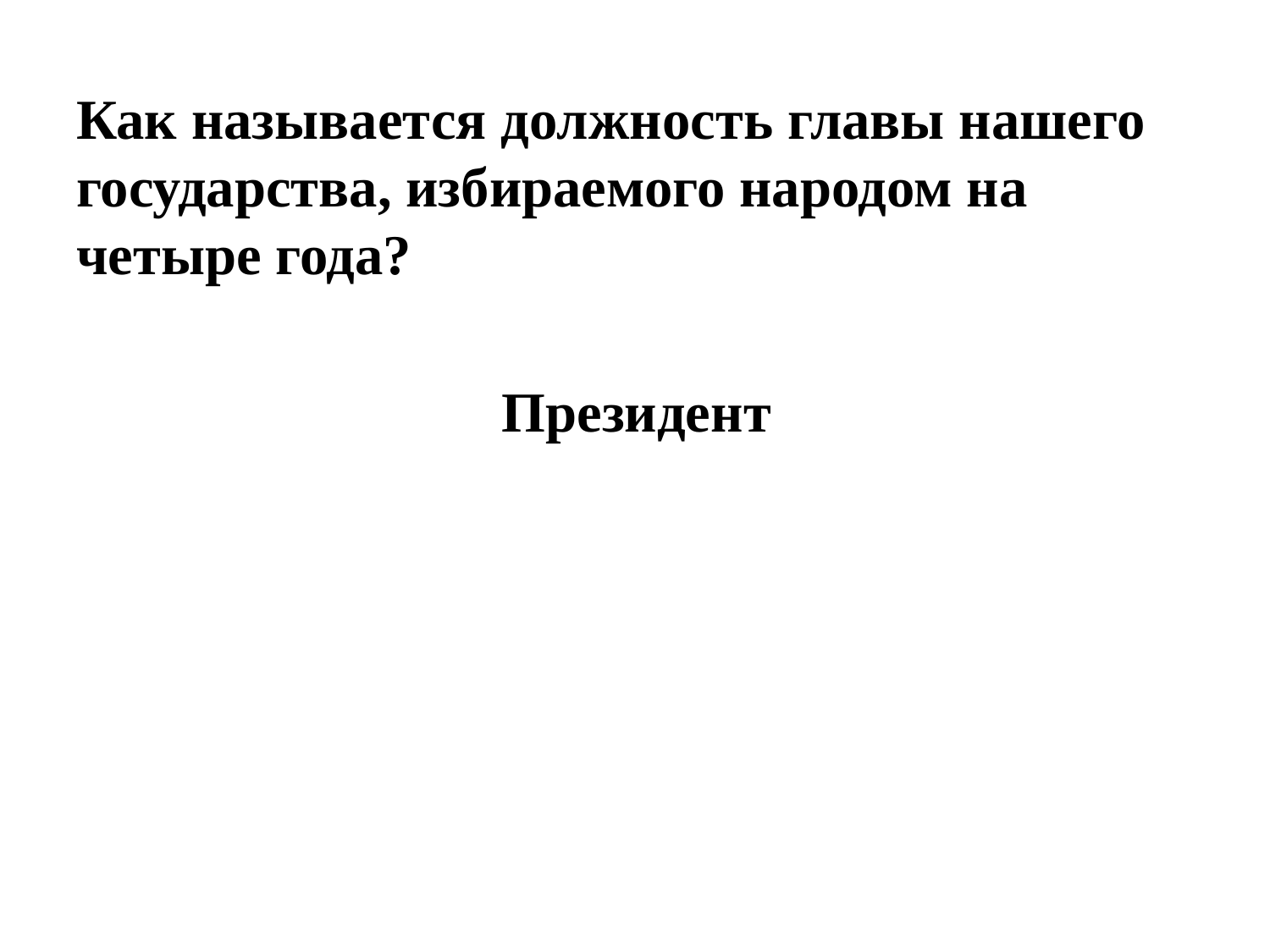

Как называется должность главы нашего государства, избираемого народом на четыре года?

                              Президент